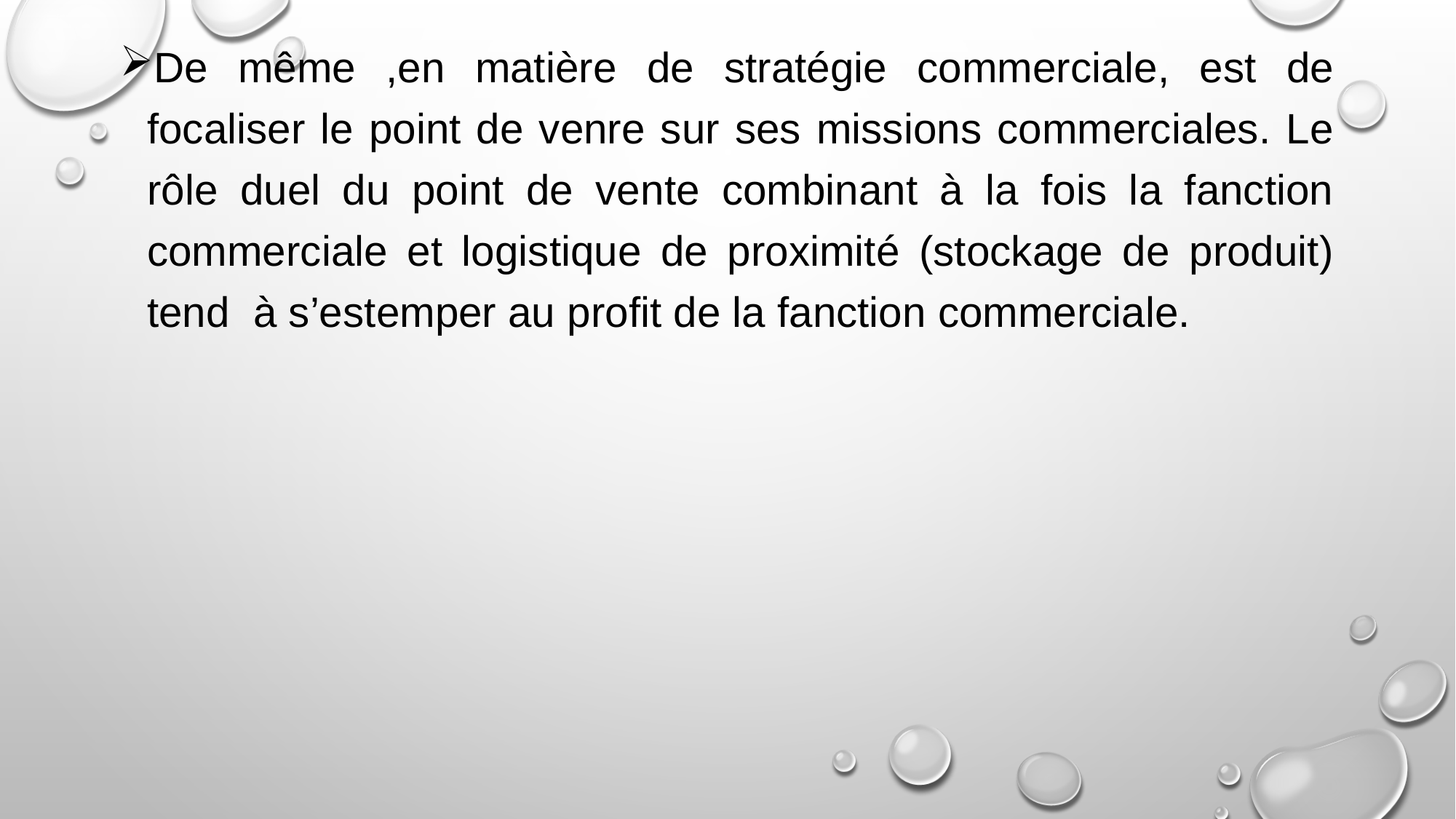

De même ,en matière de stratégie commerciale, est de focaliser le point de venre sur ses missions commerciales. Le rôle duel du point de vente combinant à la fois la fanction commerciale et logistique de proximité (stockage de produit) tend  à s’estemper au profit de la fanction commerciale.